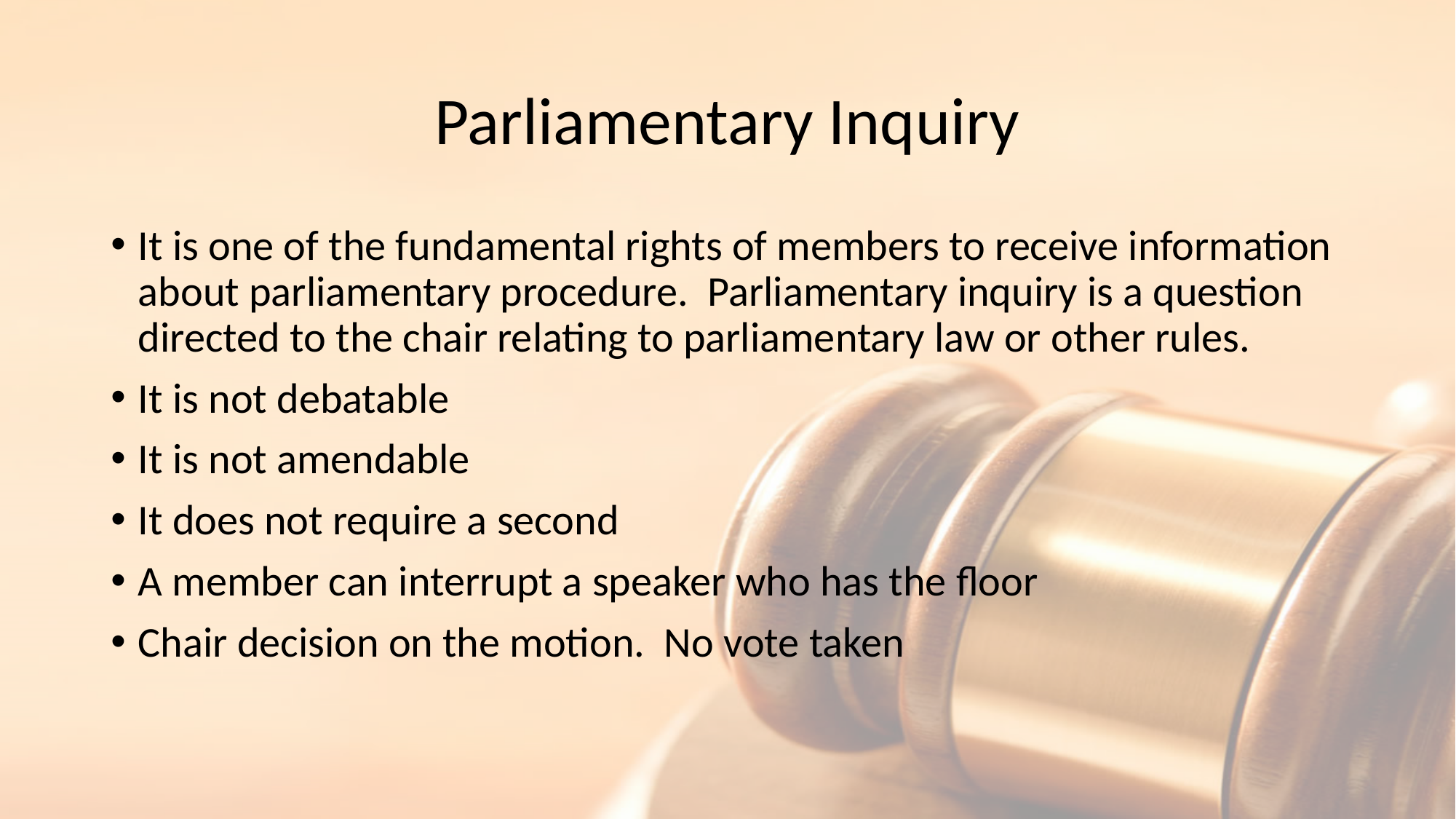

# Parliamentary Inquiry
It is one of the fundamental rights of members to receive information about parliamentary procedure.  Parliamentary inquiry is a question directed to the chair relating to parliamentary law or other rules.
It is not debatable
It is not amendable
It does not require a second
A member can interrupt a speaker who has the floor
Chair decision on the motion.  No vote taken